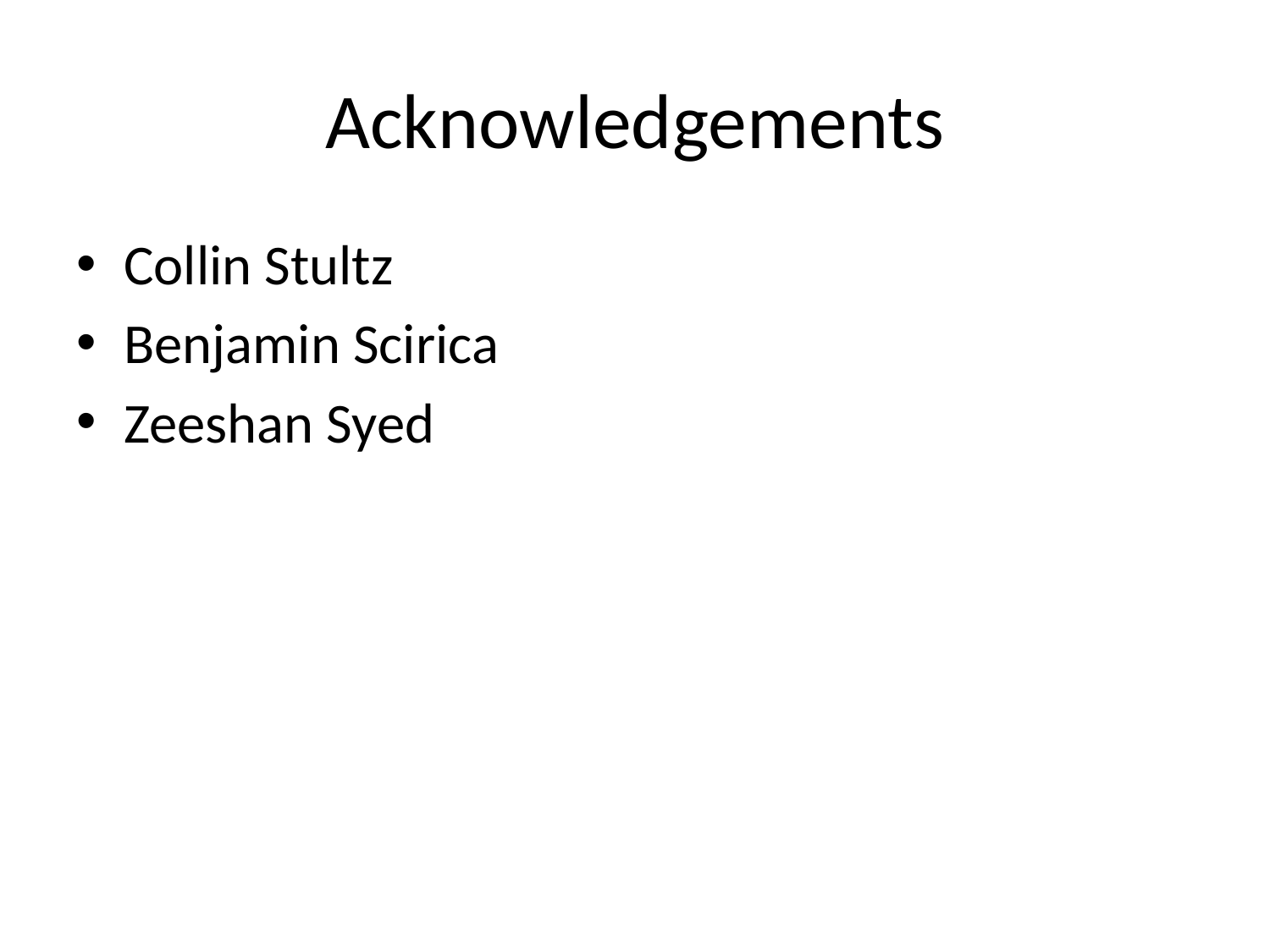

# Acknowledgements
Collin Stultz
Benjamin Scirica
Zeeshan Syed